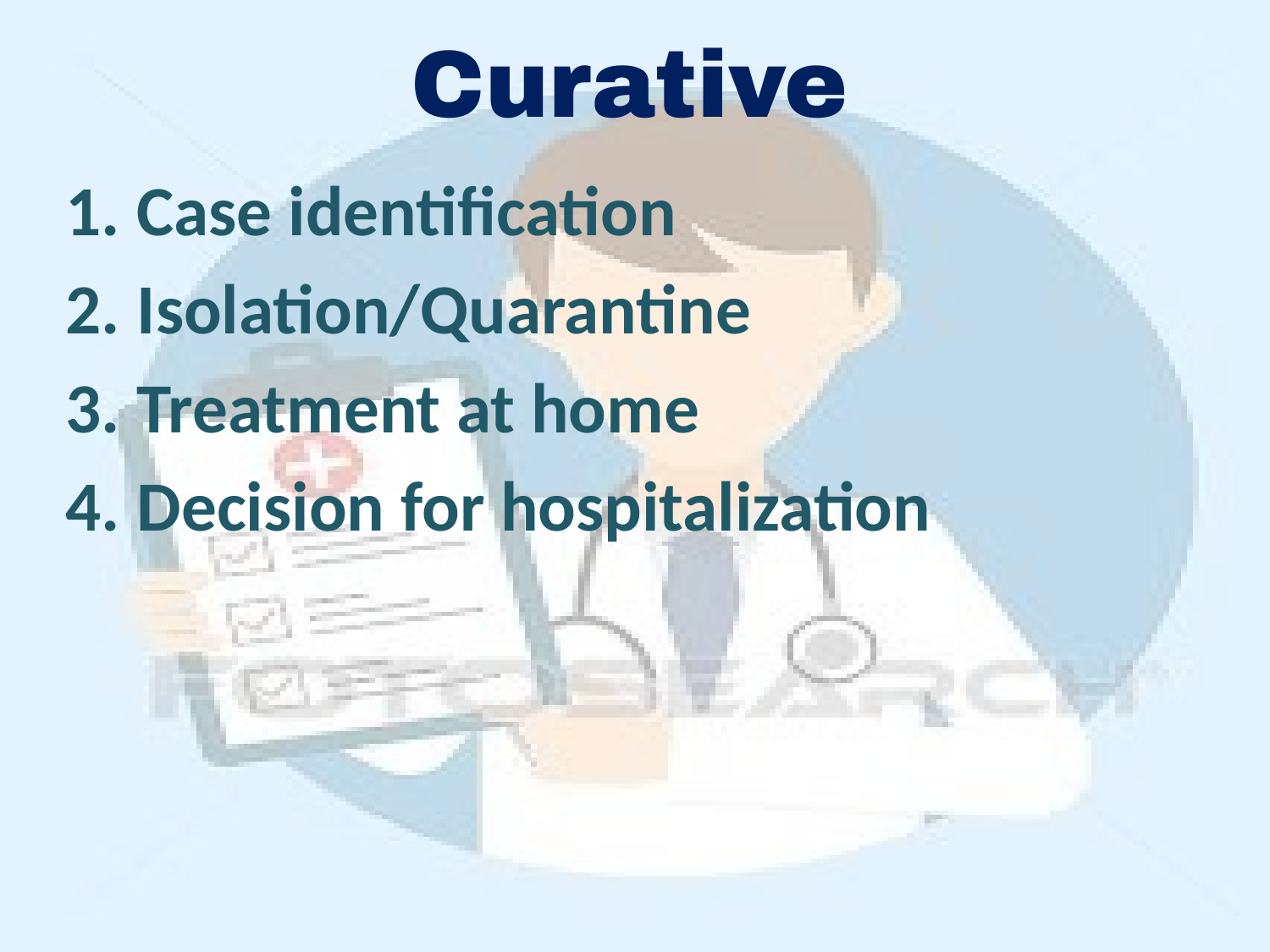

# Curative
Case identification
Isolation/Quarantine
Treatment at home
Decision for hospitalization